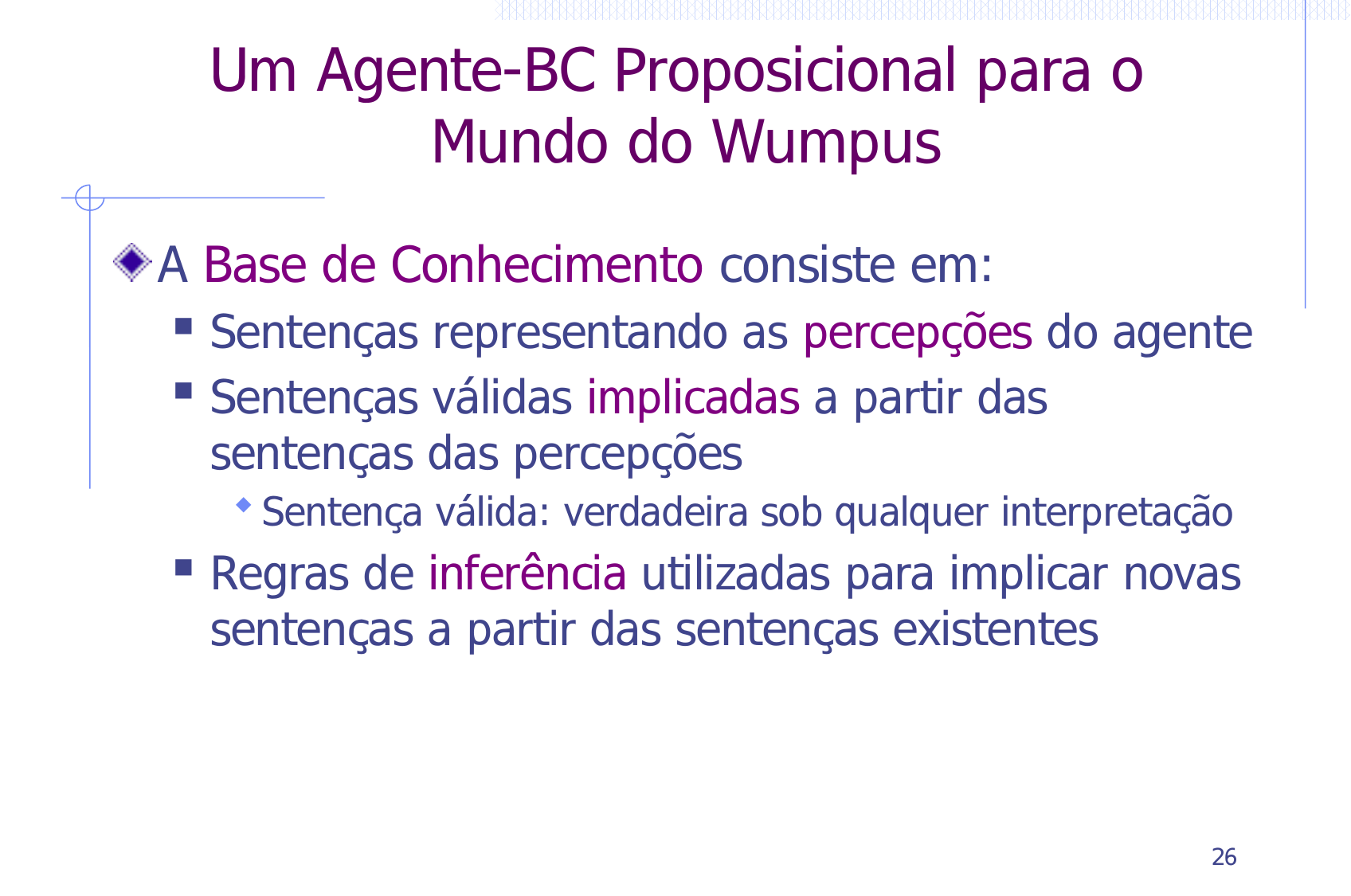

# Um Agente-BC Proposicional para o Mundo do Wumpus
A Base de Conhecimento consiste em:
Sentenças representando as percepções do agente
Sentenças válidas implicadas a partir das sentenças das percepções
Sentença válida: verdadeira sob qualquer interpretação
Regras de inferência utilizadas para implicar novas sentenças a partir das sentenças existentes
26